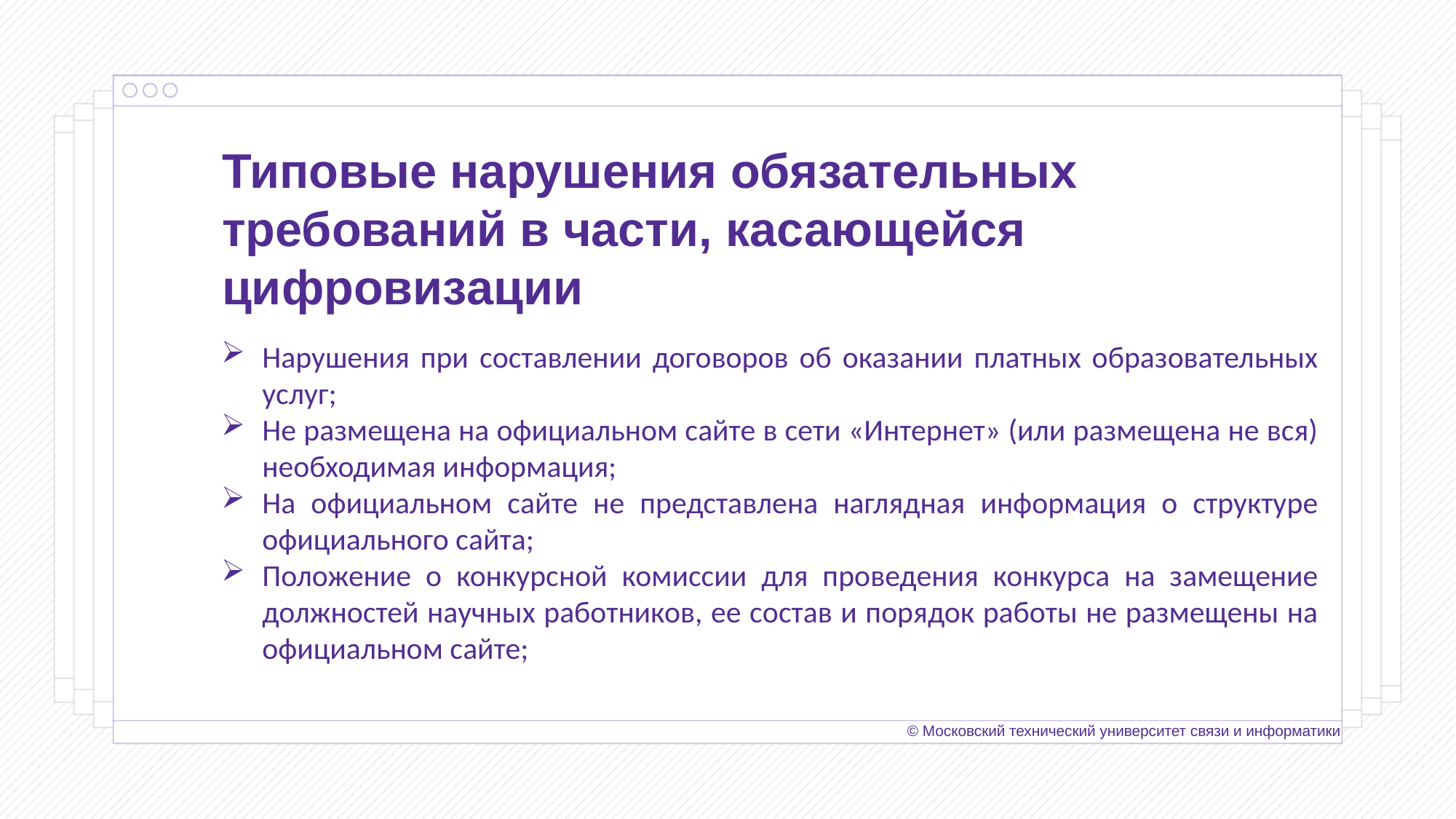

Типовые нарушения обязательных требований в части, касающейся цифровизации
Нарушения при составлении договоров об оказании платных образовательных услуг;
Не размещена на официальном сайте в сети «Интернет» (или размещена не вся) необходимая информация;
На официальном сайте не представлена наглядная информация о структуре официального сайта;
Положение о конкурсной комиссии для проведения конкурса на замещение должностей научных работников, ее состав и порядок работы не размещены на официальном сайте;
© Московский технический университет связи и информатики